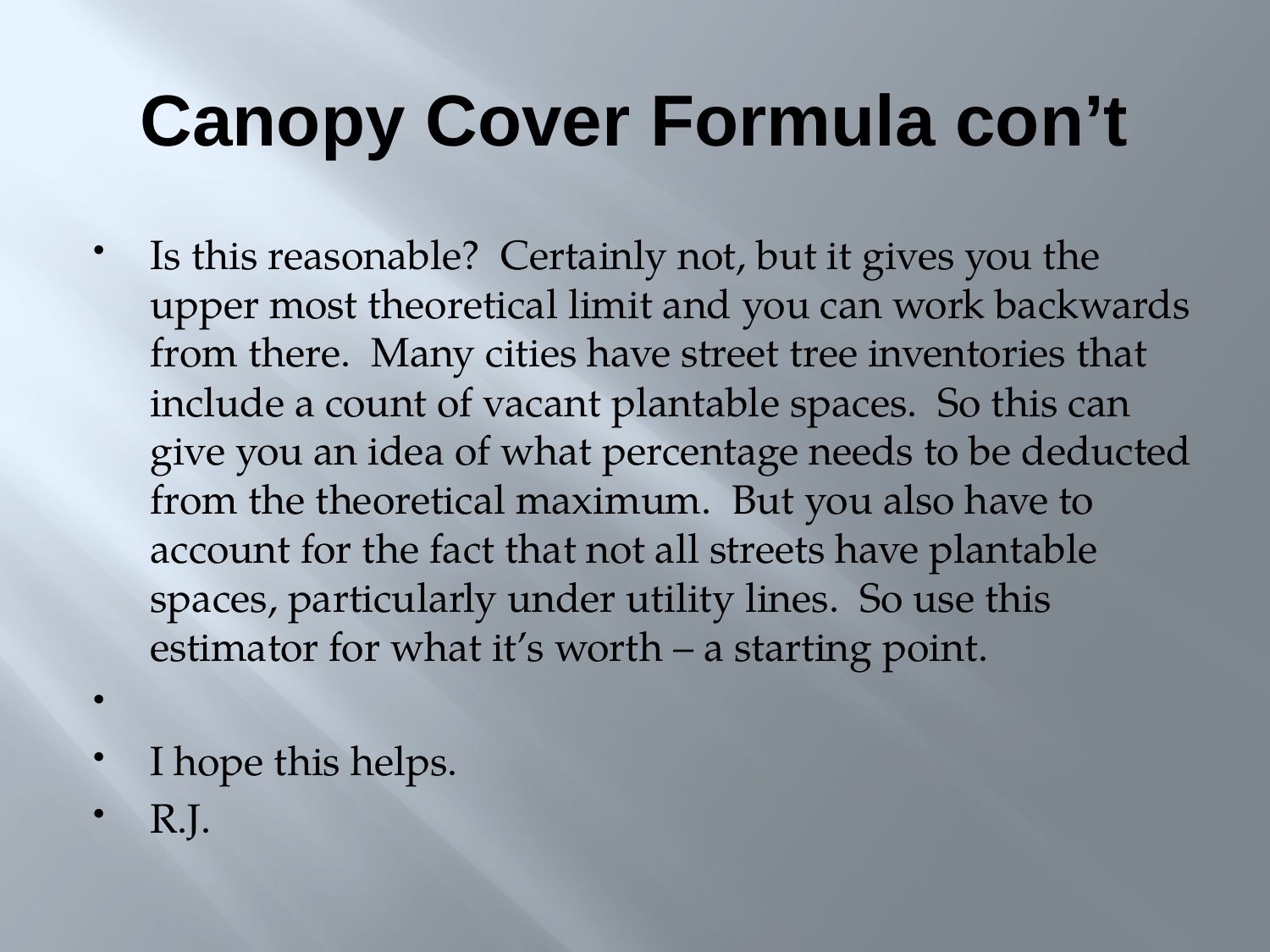

# Canopy Cover Formula con’t
Is this reasonable?  Certainly not, but it gives you the upper most theoretical limit and you can work backwards from there.  Many cities have street tree inventories that include a count of vacant plantable spaces.  So this can give you an idea of what percentage needs to be deducted from the theoretical maximum.  But you also have to account for the fact that not all streets have plantable spaces, particularly under utility lines.  So use this estimator for what it’s worth – a starting point.

I hope this helps.
R.J.